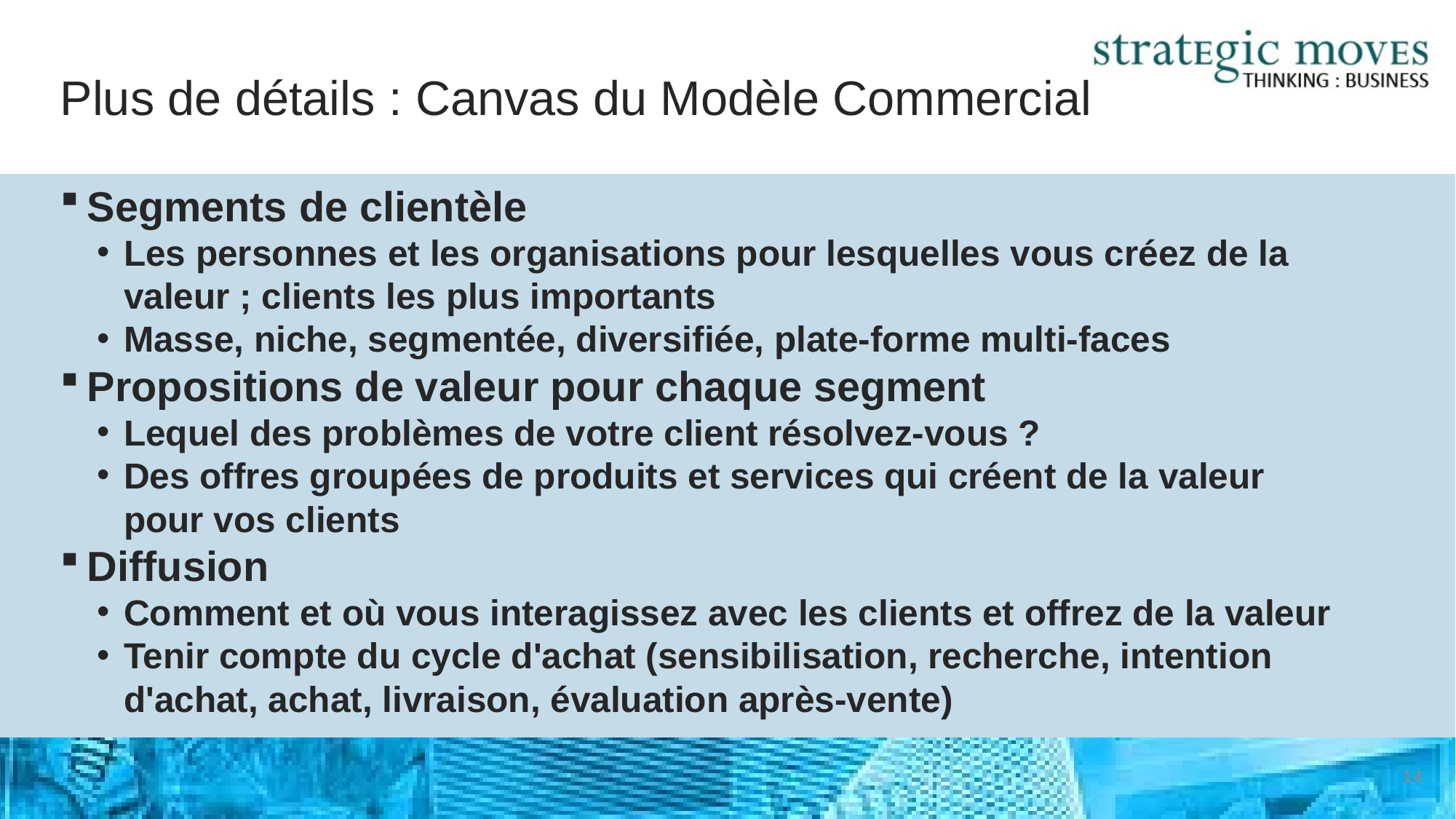

# Plus de détails : Canvas du Modèle Commercial
Segments de clientèle
Les personnes et les organisations pour lesquelles vous créez de la valeur ; clients les plus importants
Masse, niche, segmentée, diversifiée, plate-forme multi-faces
Propositions de valeur pour chaque segment
Lequel des problèmes de votre client résolvez-vous ?
Des offres groupées de produits et services qui créent de la valeur pour vos clients
Diffusion
Comment et où vous interagissez avec les clients et offrez de la valeur
Tenir compte du cycle d'achat (sensibilisation, recherche, intention d'achat, achat, livraison, évaluation après-vente)

14